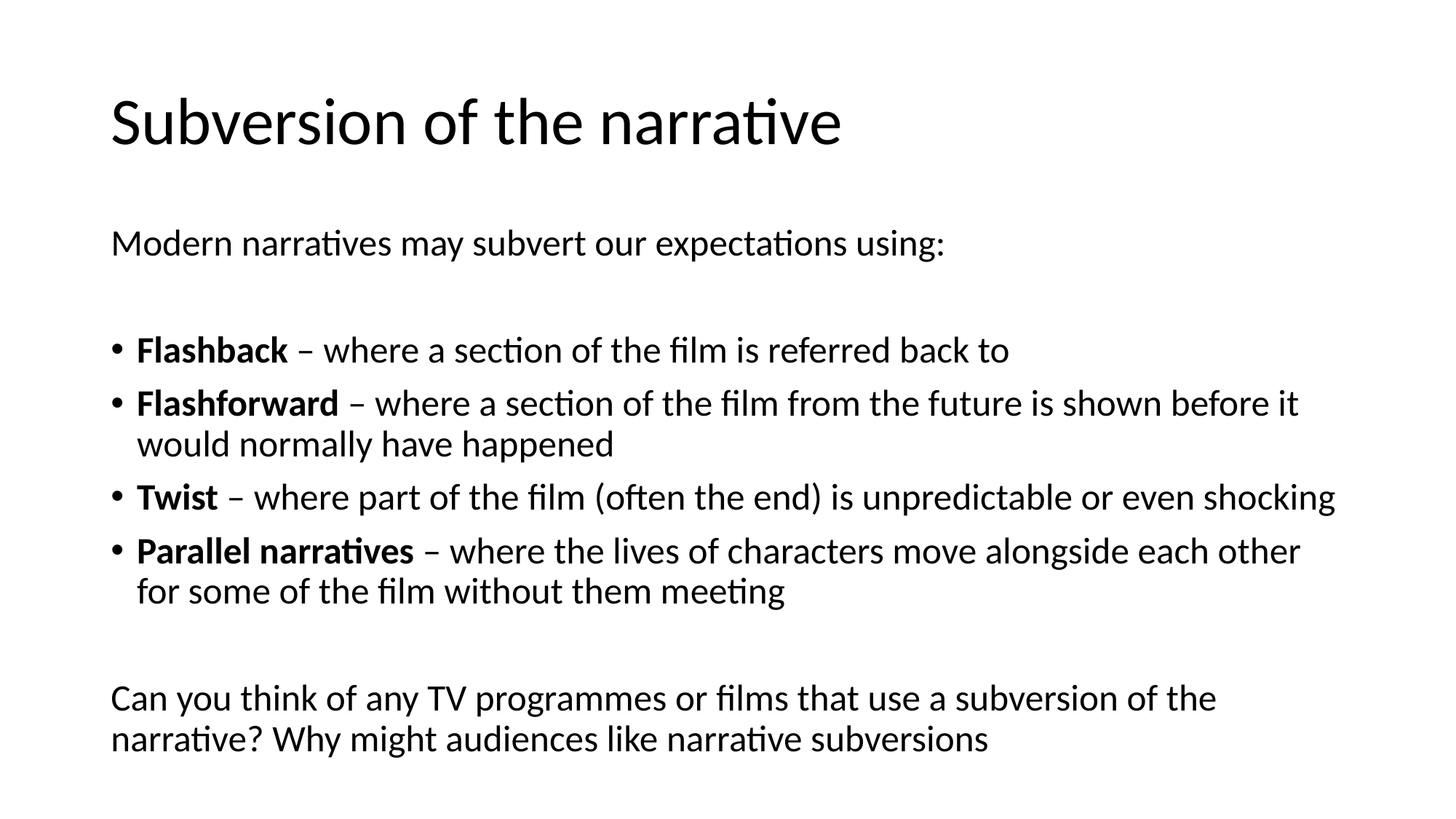

# Subversion of the narrative
Modern narratives may subvert our expectations using:

Flashback – where a section of the film is referred back to
Flashforward – where a section of the film from the future is shown before it would normally have happened
Twist – where part of the film (often the end) is unpredictable or even shocking
Parallel narratives – where the lives of characters move alongside each other for some of the film without them meeting

Can you think of any TV programmes or films that use a subversion of the narrative? Why might audiences like narrative subversions